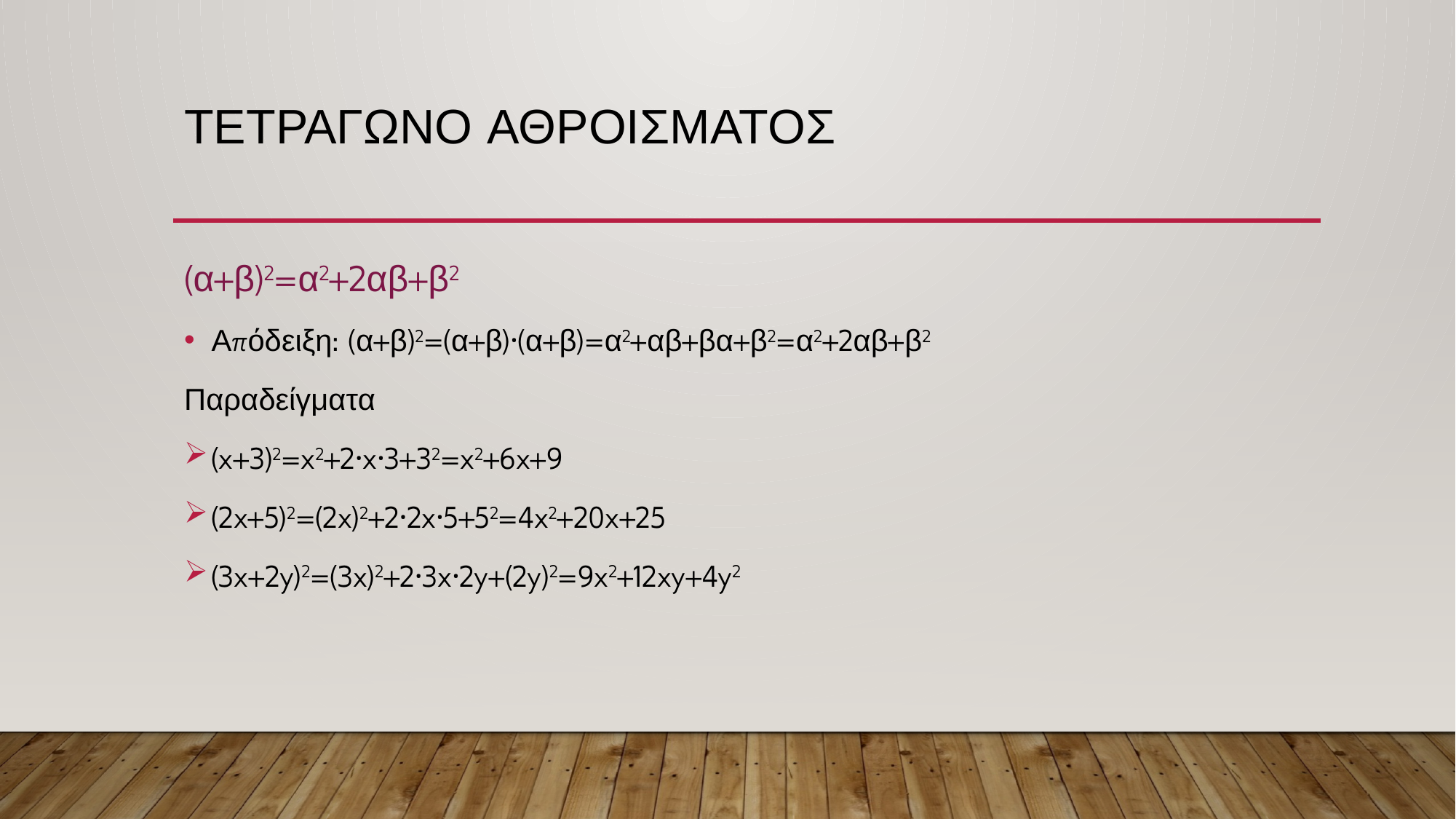

# Τετραγωνο αθροισματοσ
(α+β)2=α2+2αβ+β2
Απόδειξη: (α+β)2=(α+β)⸱(α+β)=α2+αβ+βα+β2=α2+2αβ+β2
Παραδείγματα
(x+3)2=x2+2⸱x⸱3+32=x2+6x+9
(2x+5)2=(2x)2+2⸱2x⸱5+52=4x2+20x+25
(3x+2y)2=(3x)2+2⸱3x⸱2y+(2y)2=9x2+12xy+4y2